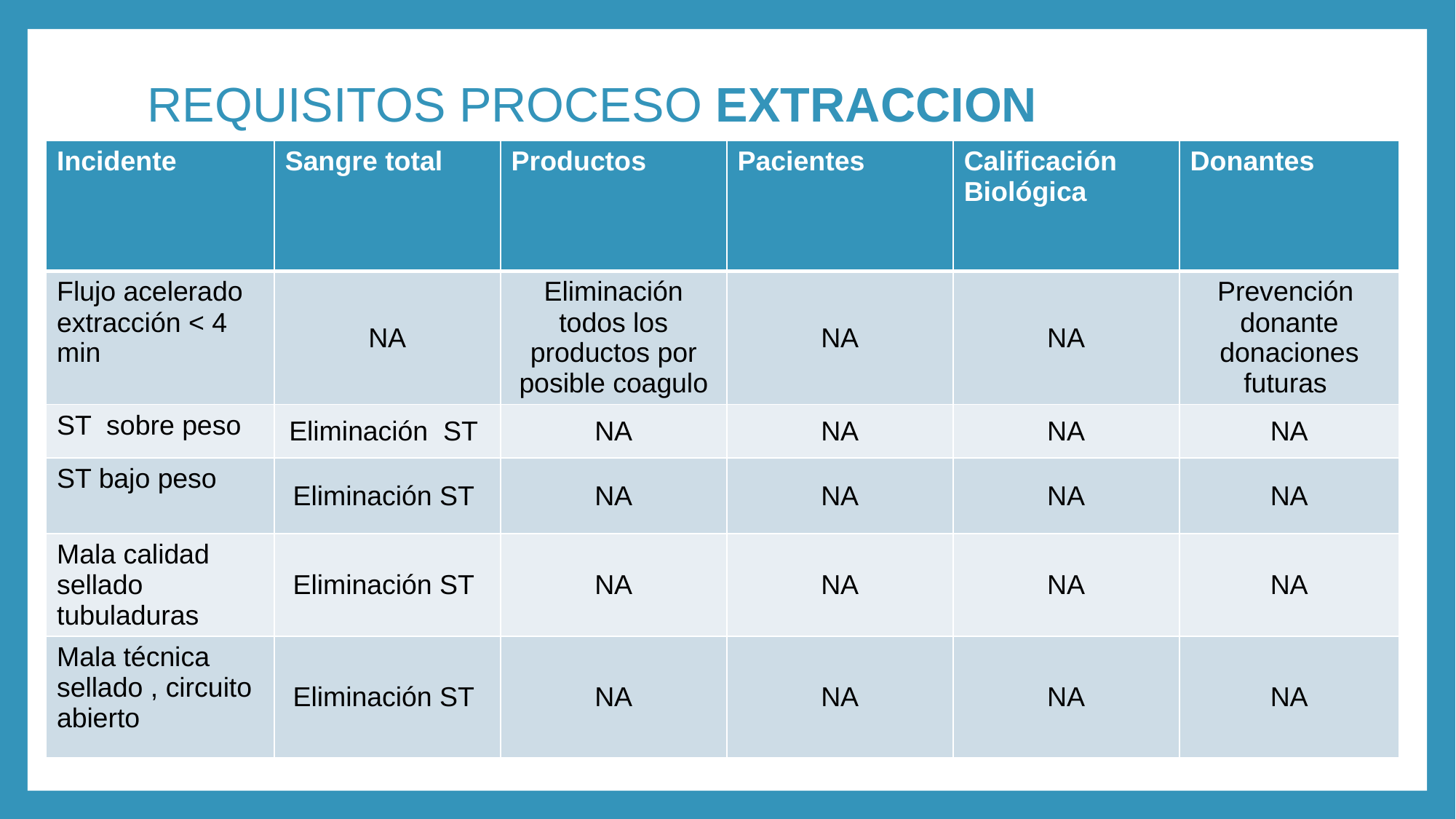

# REQUISITOS PROCESO EXTRACCION
| Incidente | Sangre total | Productos | Pacientes | Calificación Biológica | Donantes |
| --- | --- | --- | --- | --- | --- |
| Flujo acelerado extracción < 4 min | NA | Eliminación todos los productos por posible coagulo | NA | NA | Prevención donante donaciones futuras |
| ST sobre peso | Eliminación ST | NA | NA | NA | NA |
| ST bajo peso | Eliminación ST | NA | NA | NA | NA |
| Mala calidad sellado tubuladuras | Eliminación ST | NA | NA | NA | NA |
| Mala técnica sellado , circuito abierto | Eliminación ST | NA | NA | NA | NA |